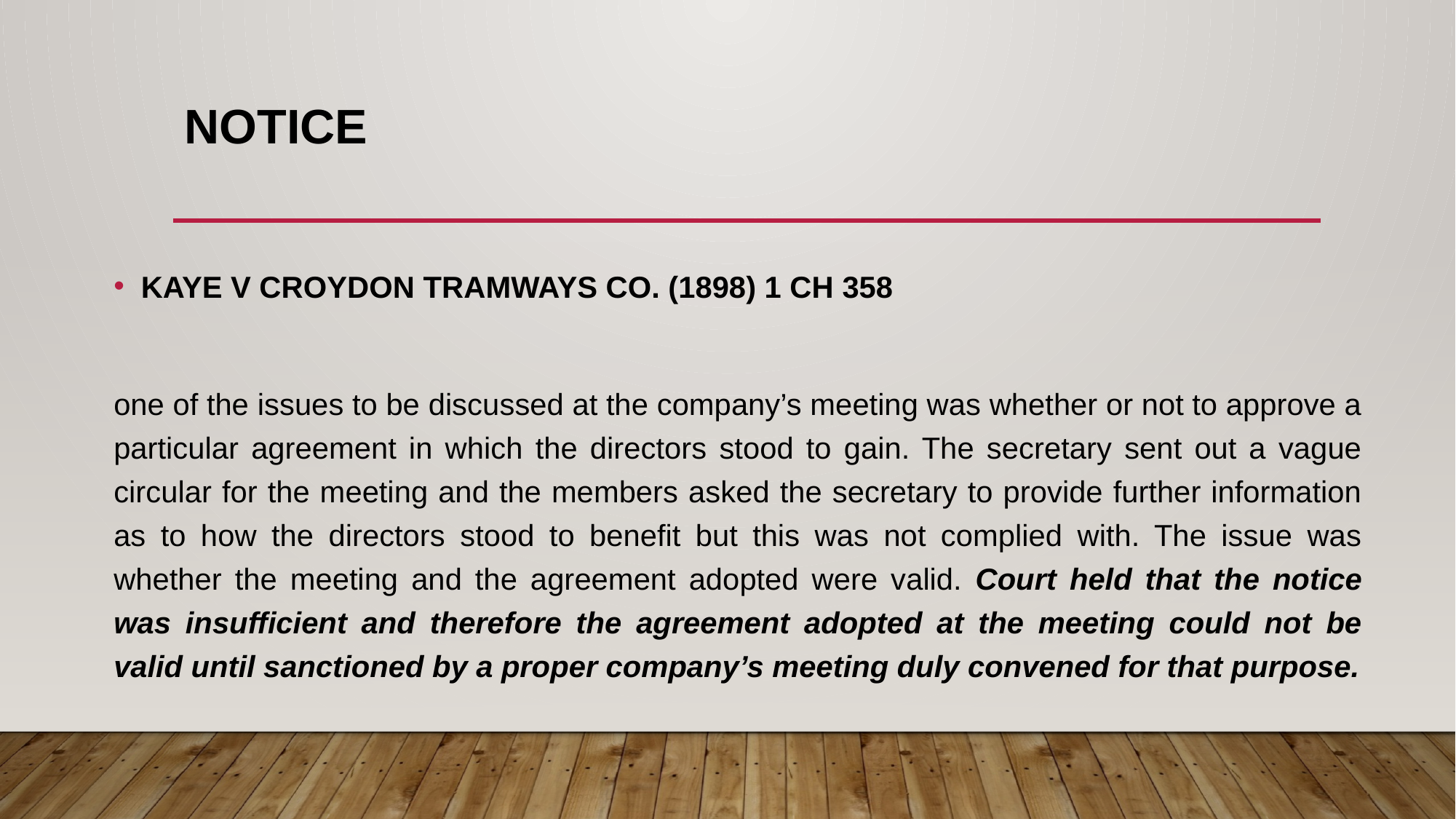

# NOTICE
KAYE V CROYDON TRAMWAYS CO. (1898) 1 CH 358

one of the issues to be discussed at the company’s meeting was whether or not to approve a particular agreement in which the directors stood to gain. The secretary sent out a vague circular for the meeting and the members asked the secretary to provide further information as to how the directors stood to benefit but this was not complied with. The issue was whether the meeting and the agreement adopted were valid. Court held that the notice was insufficient and therefore the agreement adopted at the meeting could not be valid until sanctioned by a proper company’s meeting duly convened for that purpose.